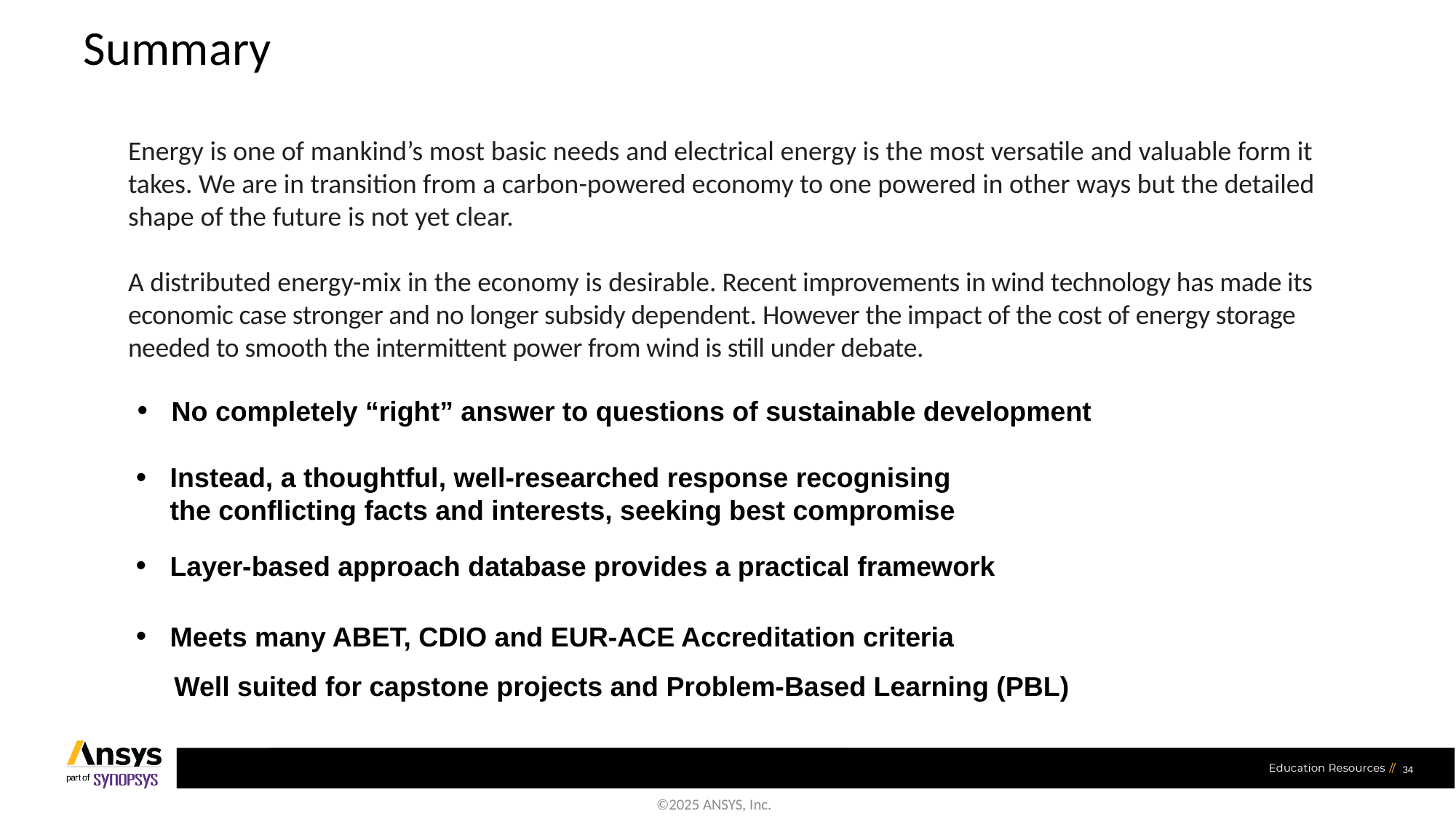

# Summary
Energy is one of mankind’s most basic needs and electrical energy is the most versatile and valuable form it takes. We are in transition from a carbon-powered economy to one powered in other ways but the detailed shape of the future is not yet clear.

A distributed energy-mix in the economy is desirable. Recent improvements in wind technology has made its economic case stronger and no longer subsidy dependent. However the impact of the cost of energy storage needed to smooth the intermittent power from wind is still under debate.
No completely “right” answer to questions of sustainable development
Instead, a thoughtful, well-researched response recognising the conflicting facts and interests, seeking best compromise
Layer-based approach database provides a practical framework
Meets many ABET, CDIO and EUR-ACE Accreditation criteria
     Well suited for capstone projects and Problem-Based Learning (PBL)
34